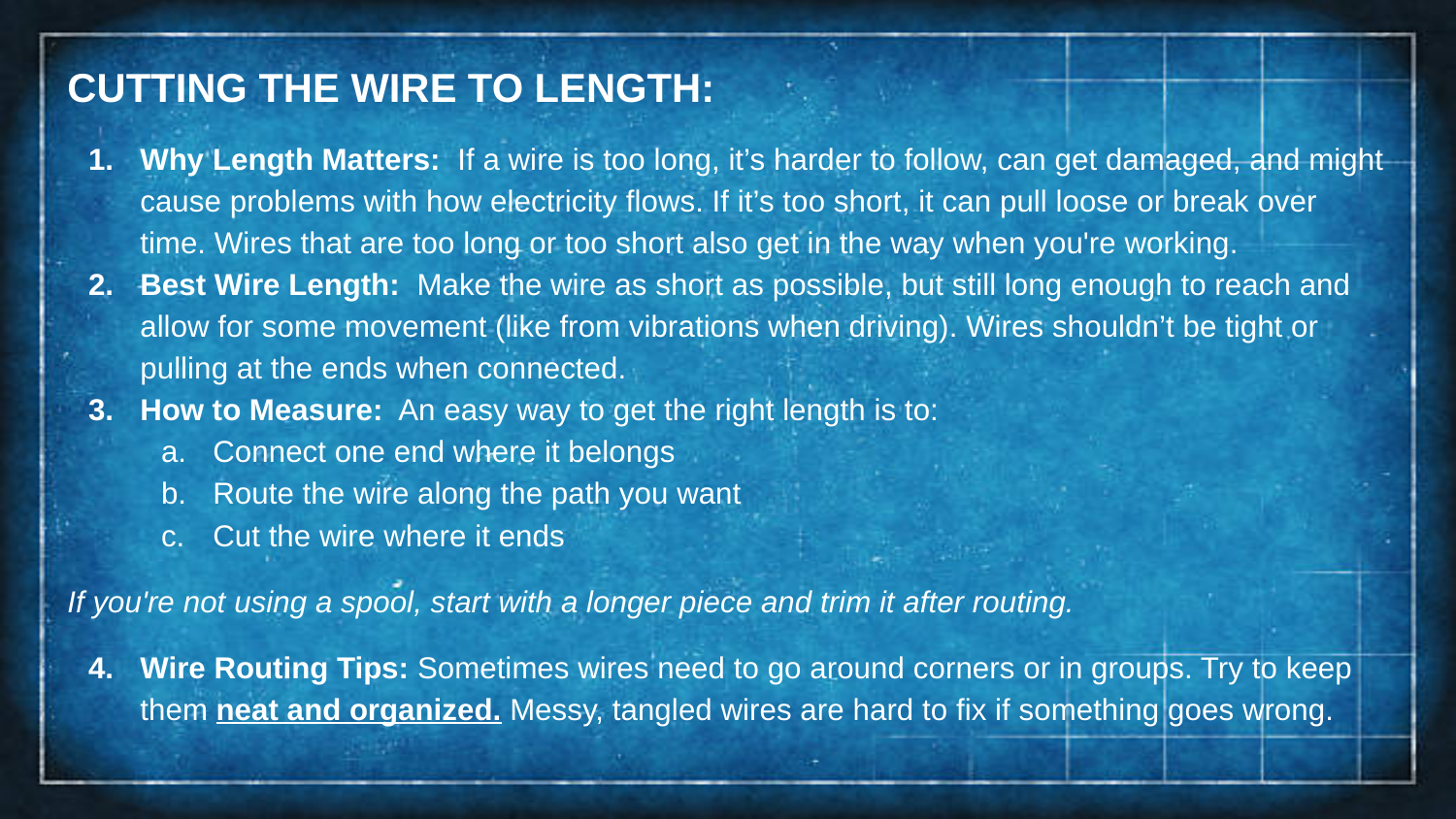

CUTTING THE WIRE TO LENGTH:
Why Length Matters:  If a wire is too long, it’s harder to follow, can get damaged, and might cause problems with how electricity flows. If it’s too short, it can pull loose or break over time. Wires that are too long or too short also get in the way when you're working.
Best Wire Length:  Make the wire as short as possible, but still long enough to reach and allow for some movement (like from vibrations when driving). Wires shouldn’t be tight or pulling at the ends when connected.
How to Measure:  An easy way to get the right length is to:
Connect one end where it belongs
Route the wire along the path you want
Cut the wire where it ends
If you're not using a spool, start with a longer piece and trim it after routing.
Wire Routing Tips: Sometimes wires need to go around corners or in groups. Try to keep them neat and organized. Messy, tangled wires are hard to fix if something goes wrong.